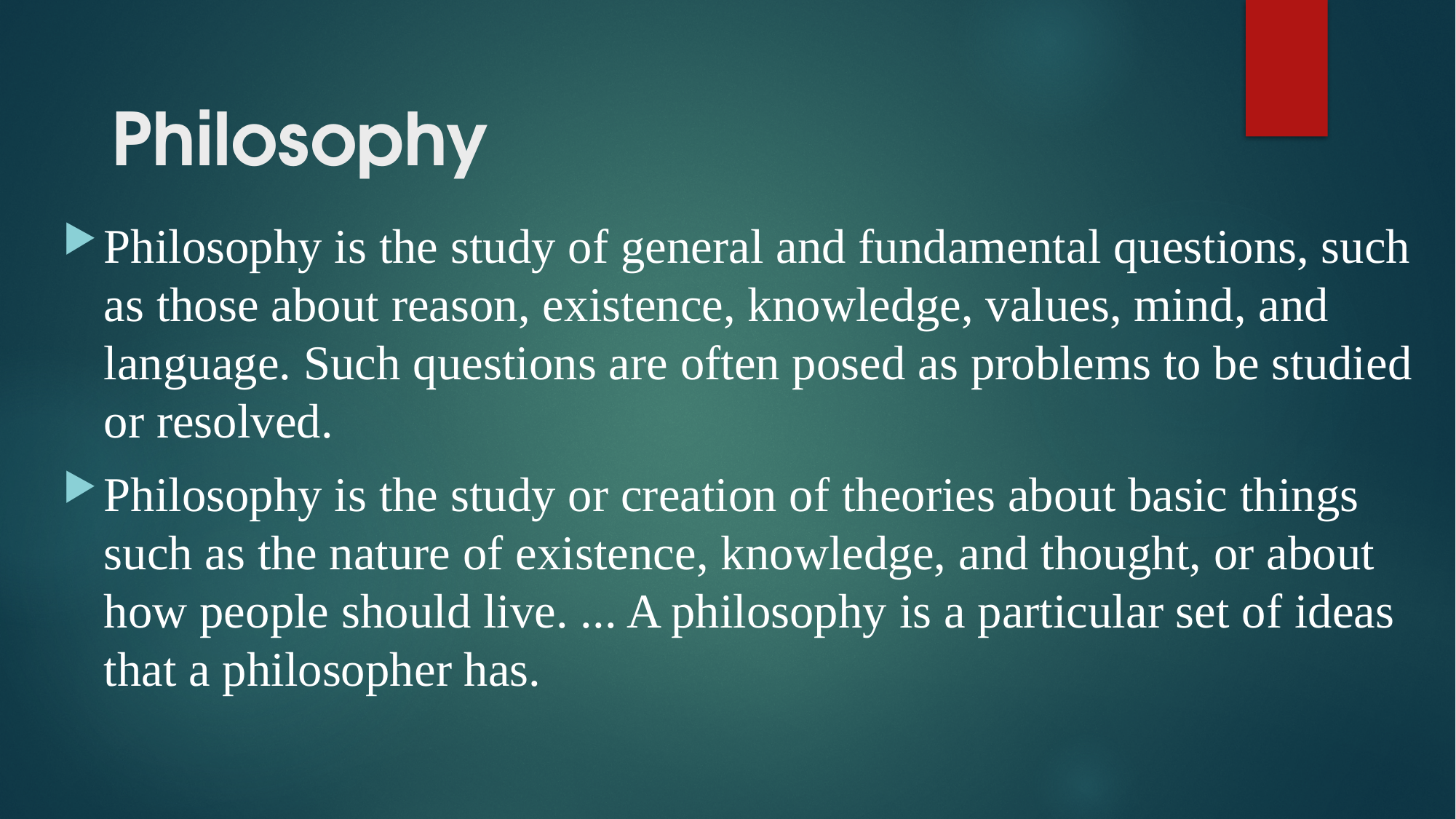

# Philosophy
Philosophy is the study of general and fundamental questions, such as those about reason, existence, knowledge, values, mind, and language. Such questions are often posed as problems to be studied or resolved.
Philosophy is the study or creation of theories about basic things such as the nature of existence, knowledge, and thought, or about how people should live. ... A philosophy is a particular set of ideas that a philosopher has.